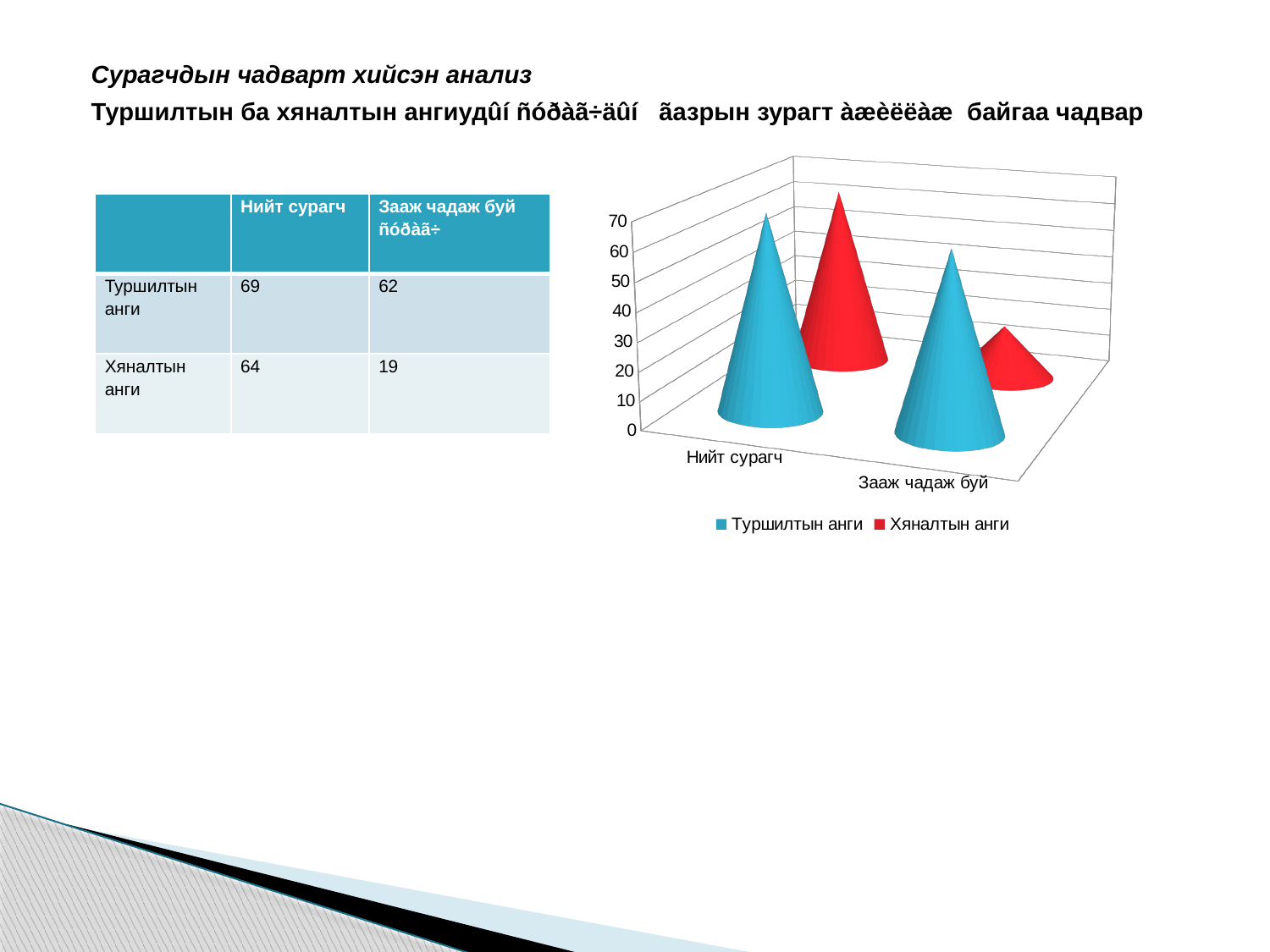

Сурагчдын чадварт хийсэн анализ
Туршилтын ба хяналтын ангиудûí ñóðàã÷äûí   ãазрын зурагт àæèëëàæ  байгаа чадвар

[unsupported chart]

|  | Нийт сурагч | Зааж чадаж буй ñóðàã÷ |
| --- | --- | --- |
| Туршилтын анги | 69 | 62 |
| Хяналтын анги | 64 | 19 |